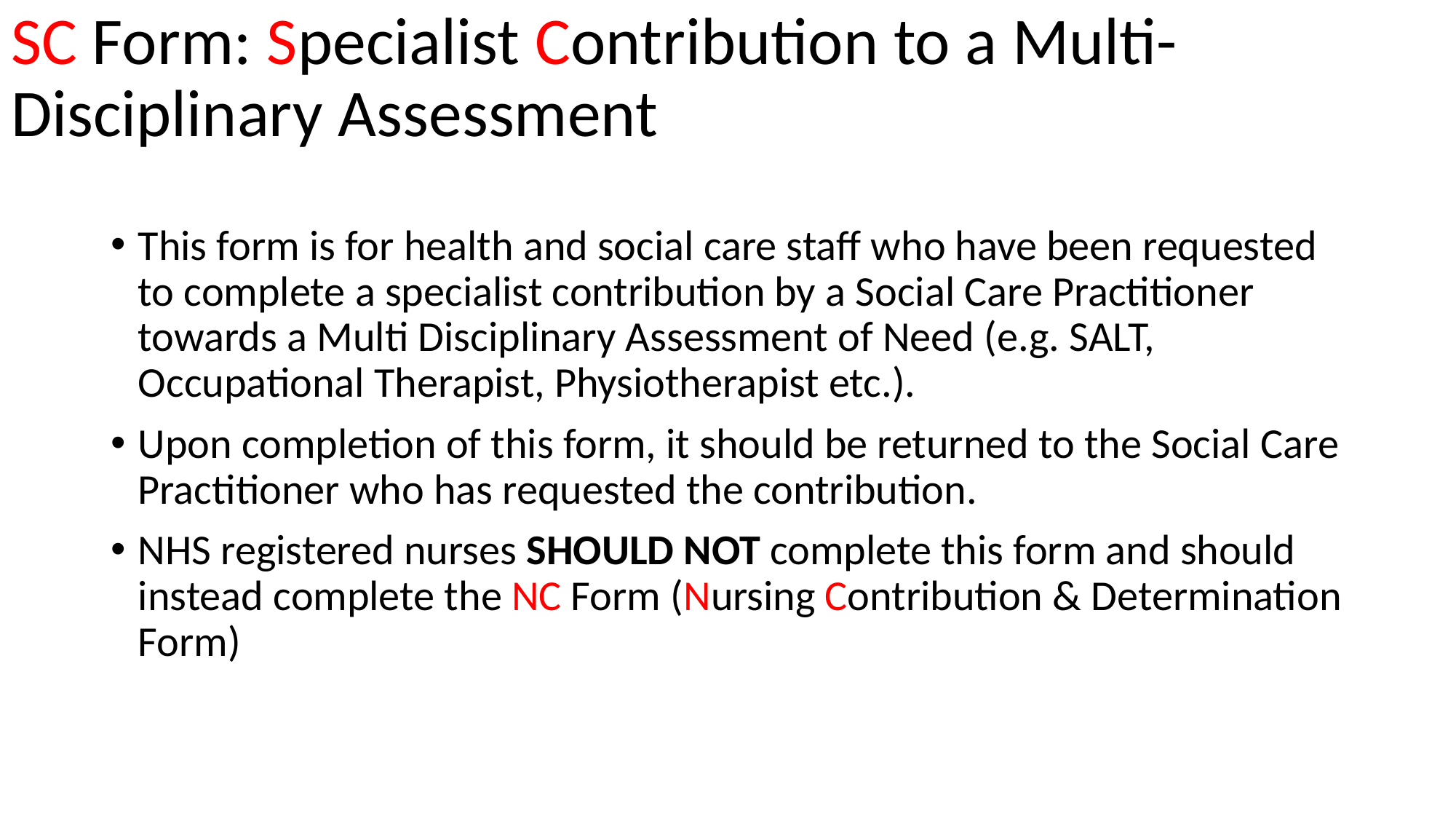

# SC Form: Specialist Contribution to a Multi-Disciplinary Assessment
This form is for health and social care staff who have been requested to complete a specialist contribution by a Social Care Practitioner towards a Multi Disciplinary Assessment of Need (e.g. SALT, Occupational Therapist, Physiotherapist etc.).
Upon completion of this form, it should be returned to the Social Care Practitioner who has requested the contribution.
NHS registered nurses SHOULD NOT complete this form and should instead complete the NC Form (Nursing Contribution & Determination Form)